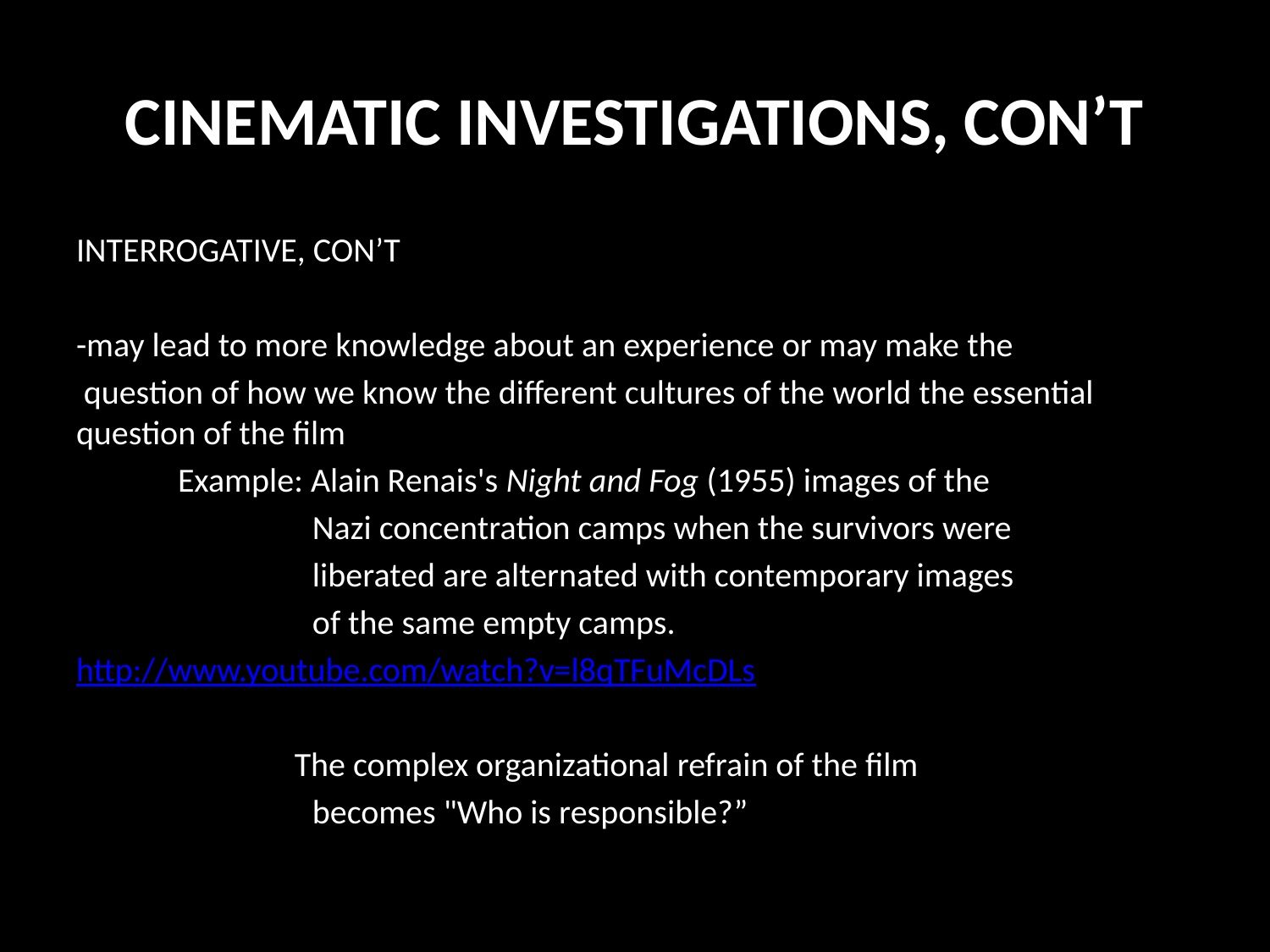

# CINEMATIC INVESTIGATIONS, CON’T
INTERROGATIVE, CON’T

-may lead to more knowledge about an experience or may make the
 question of how we know the different cultures of the world the essential question of the film
	Example: Alain Renais's Night and Fog (1955) images of the
                               Nazi concentration camps when the survivors were
                               liberated are alternated with contemporary images
                               of the same empty camps.
http://www.youtube.com/watch?v=l8qTFuMcDLs

 		  The complex organizational refrain of the film
                               becomes "Who is responsible?”